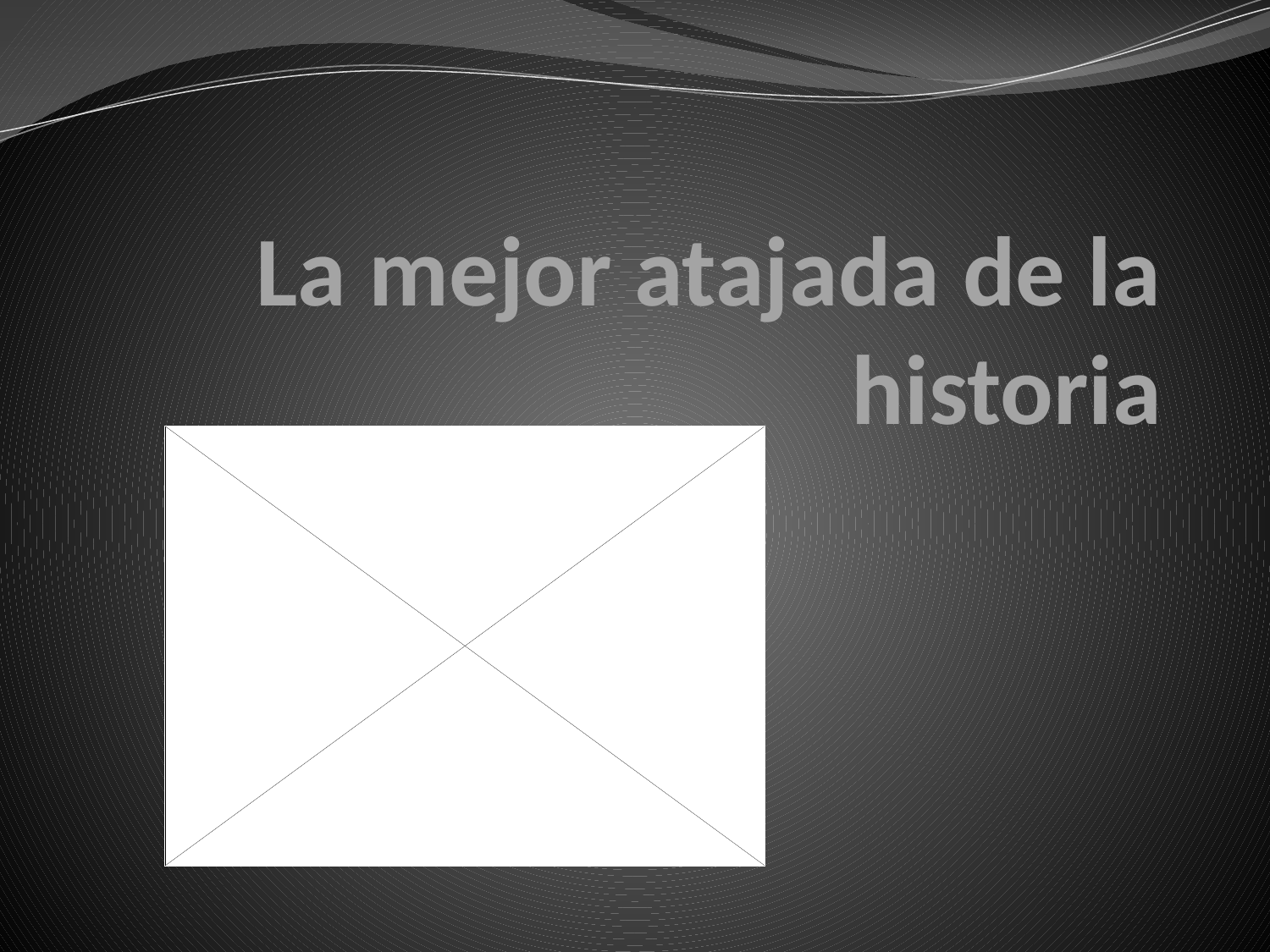

# La mejor atajada de la historia